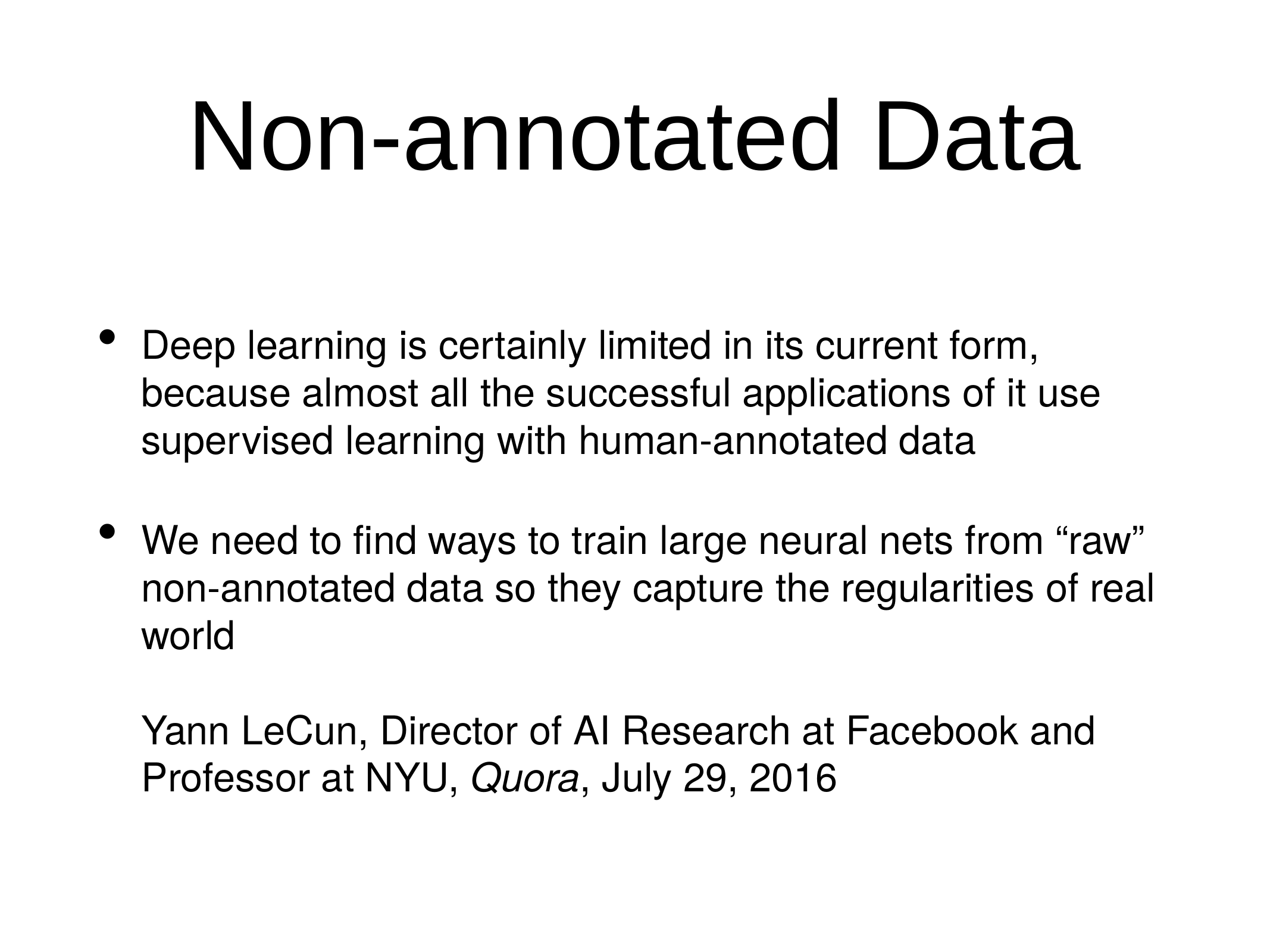

# Non-annotated Data
Deep learning is certainly limited in its current form, because almost all the successful applications of it use supervised learning with human-annotated data
We need to find ways to train large neural nets from “raw” non-annotated data so they capture the regularities of real world
Yann LeCun, Director of AI Research at Facebook and Professor at NYU, Quora, July 29, 2016